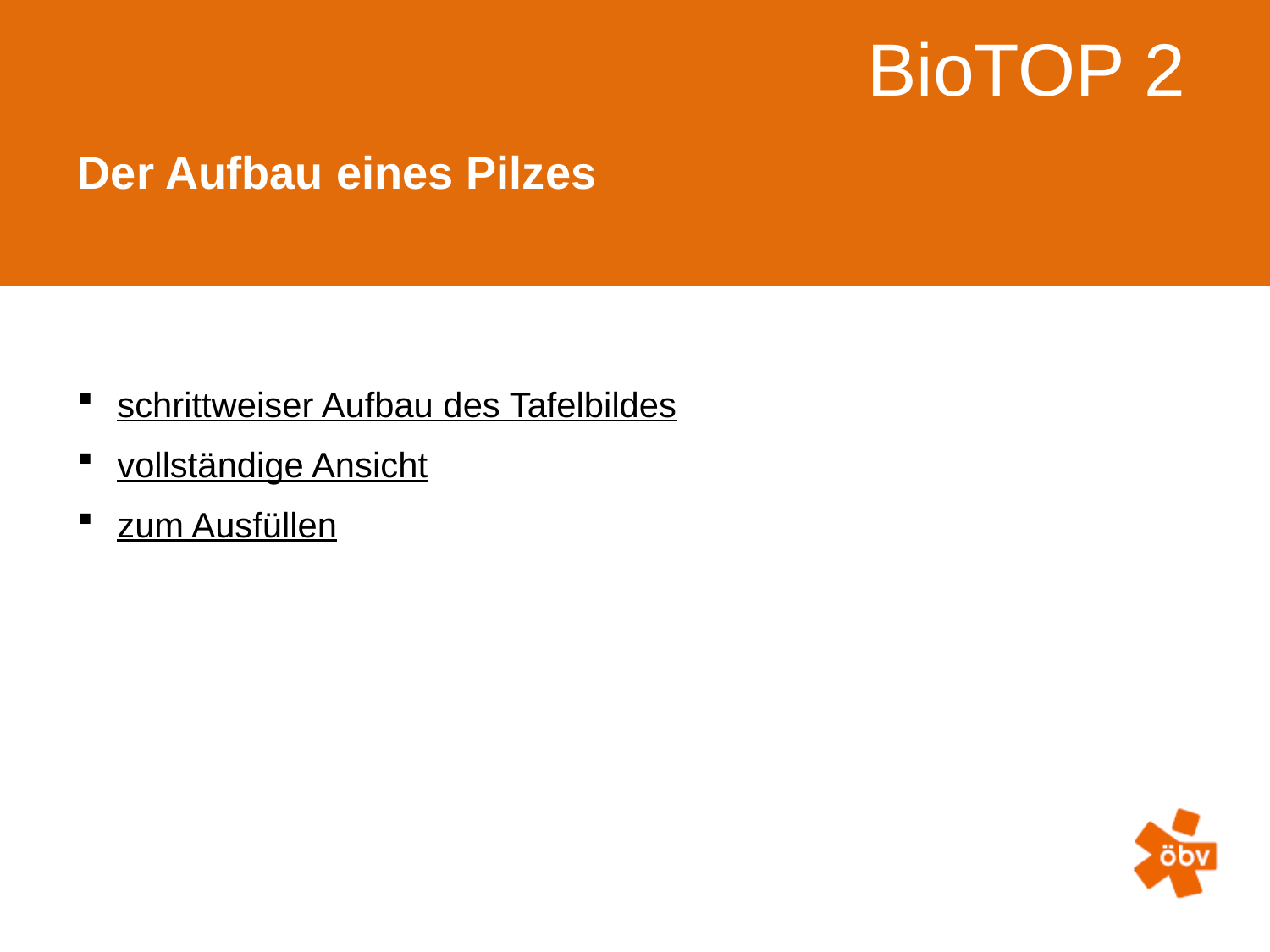

# Der Aufbau eines Pilzes
 schrittweiser Aufbau des Tafelbildes
 vollständige Ansicht
 zum Ausfüllen